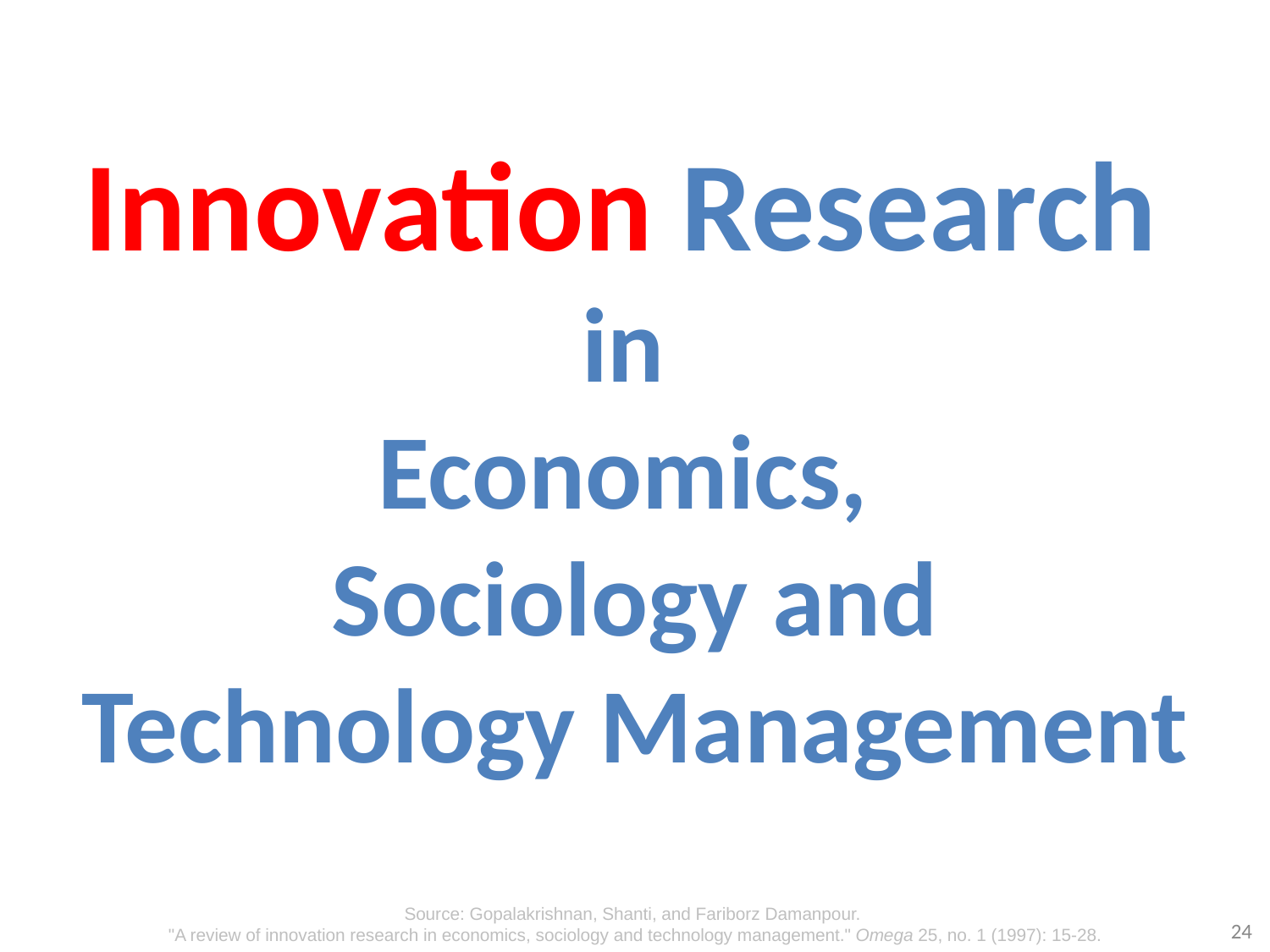

# Innovation Research in Economics, Sociology and Technology Management
Source: Gopalakrishnan, Shanti, and Fariborz Damanpour.
"A review of innovation research in economics, sociology and technology management." Omega 25, no. 1 (1997): 15-28.
24